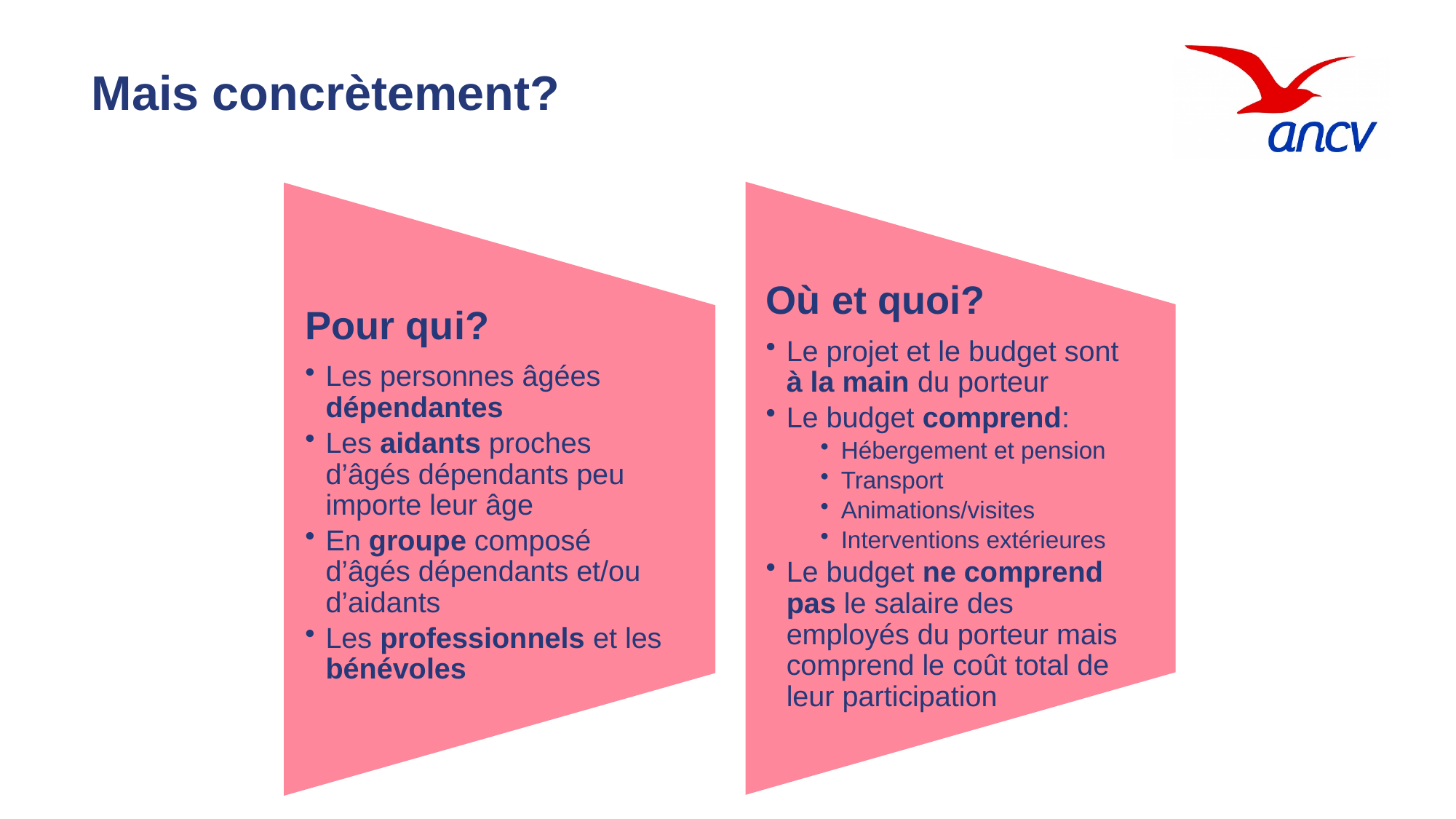

# Mais concrètement?

Où et quoi?
Le projet et le budget sont à la main du porteur
Le budget comprend:
Hébergement et pension
Transport
Animations/visites
Interventions extérieures
Le budget ne comprend pas le salaire des employés du porteur mais comprend le coût total de leur participation

Pour qui?
Les personnes âgées dépendantes
Les aidants proches d’âgés dépendants peu importe leur âge
En groupe composé d’âgés dépendants et/ou d’aidants
Les professionnels et les bénévoles